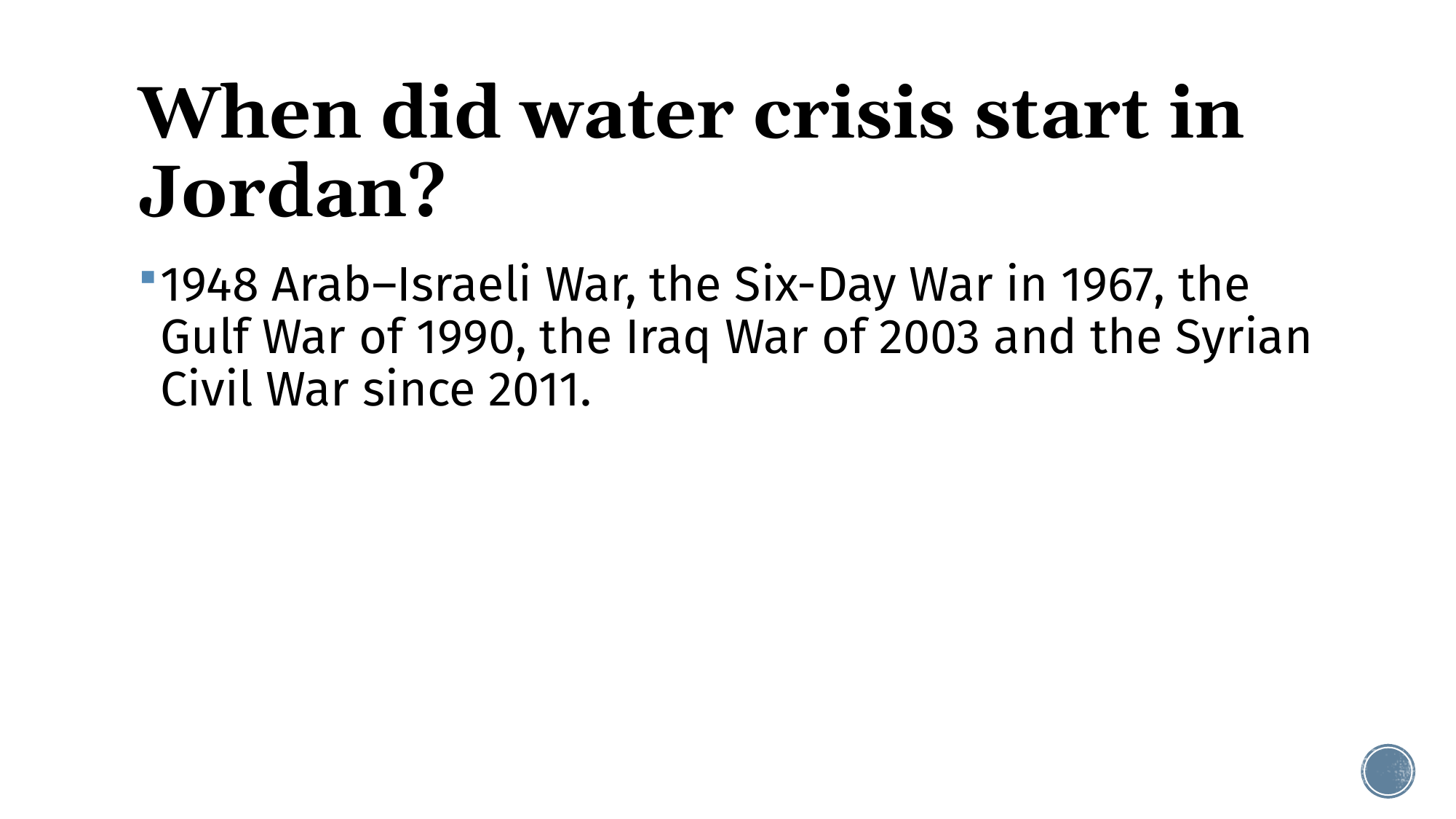

# When did water crisis start in Jordan?
1948 Arab–Israeli War, the Six-Day War in 1967, the Gulf War of 1990, the Iraq War of 2003 and the Syrian Civil War since 2011.